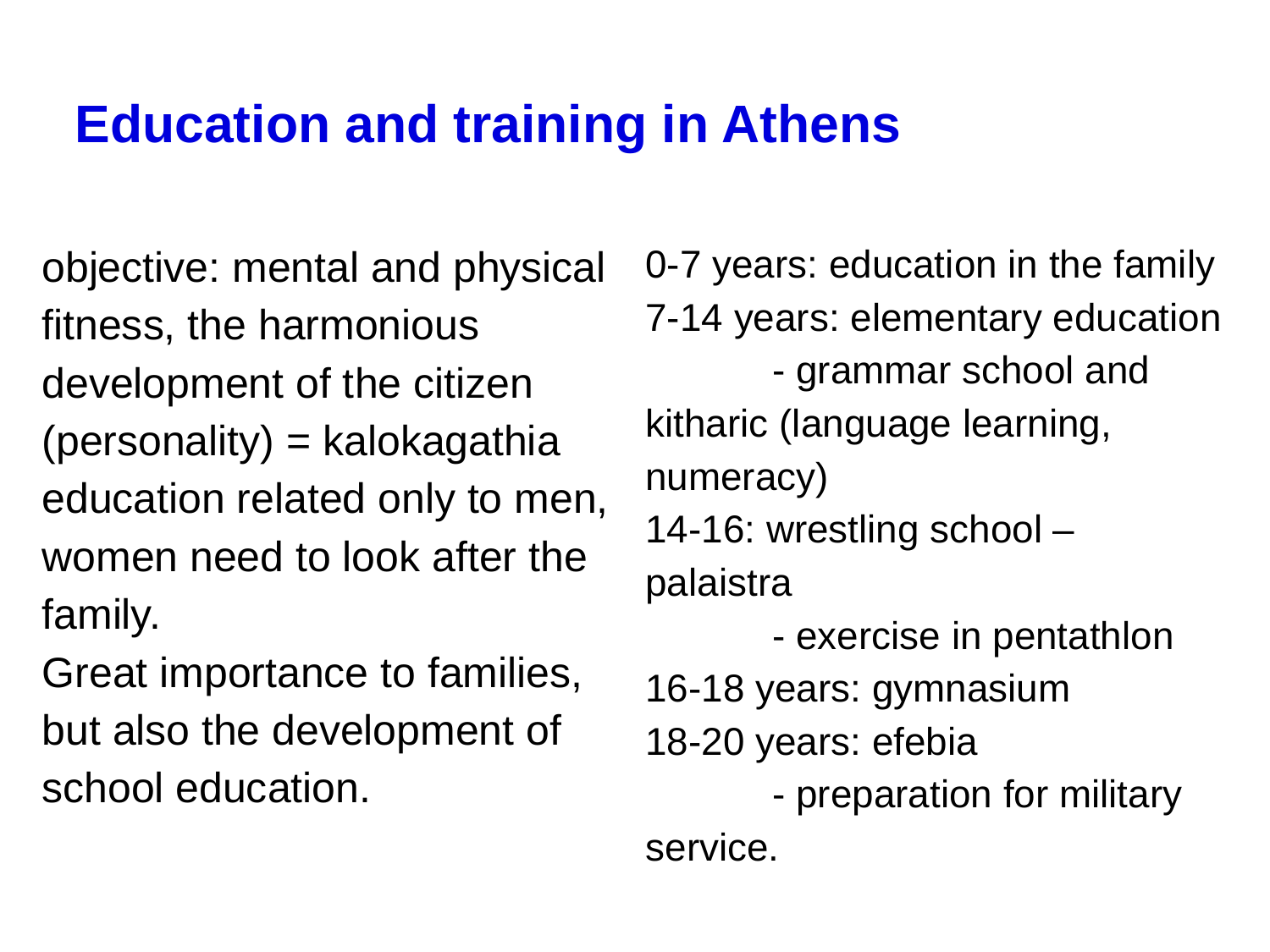

# Education and training in Athens
objective: mental and physical fitness, the harmonious development of the citizen (personality) = kalokagathia
education related only to men, women need to look after the family.
Great importance to families, but also the development of school education.
0-7 years: education in the family
7-14 years: elementary education
	- grammar school and kitharic (language learning, numeracy)
14-16: wrestling school – palaistra
	- exercise in pentathlon
16-18 years: gymnasium
18-20 years: efebia
	- preparation for military service.